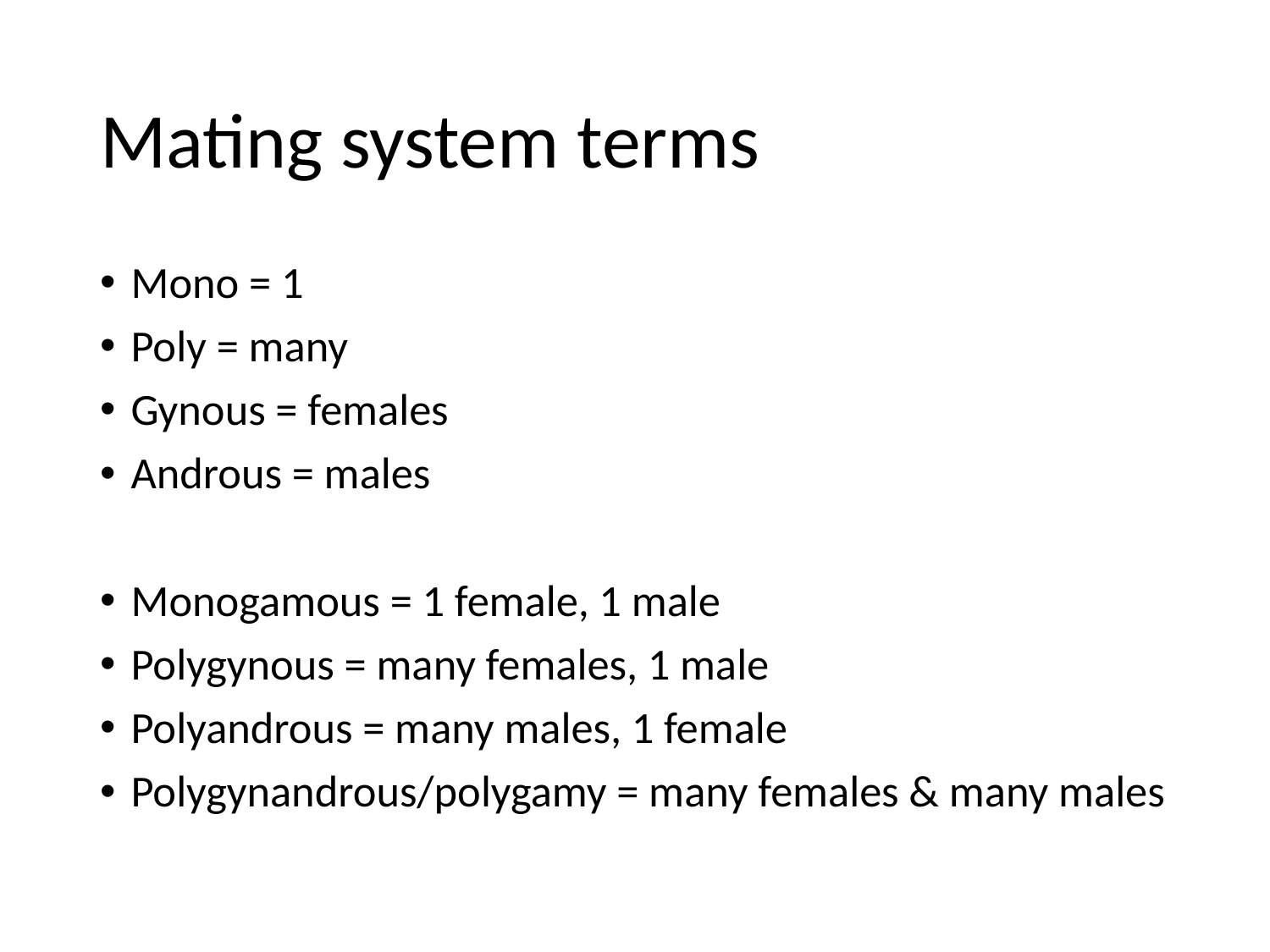

# Mating system terms
Mono = 1
Poly = many
Gynous = females
Androus = males

Monogamous = 1 female, 1 male
Polygynous = many females, 1 male
Polyandrous = many males, 1 female
Polygynandrous/polygamy = many females & many males